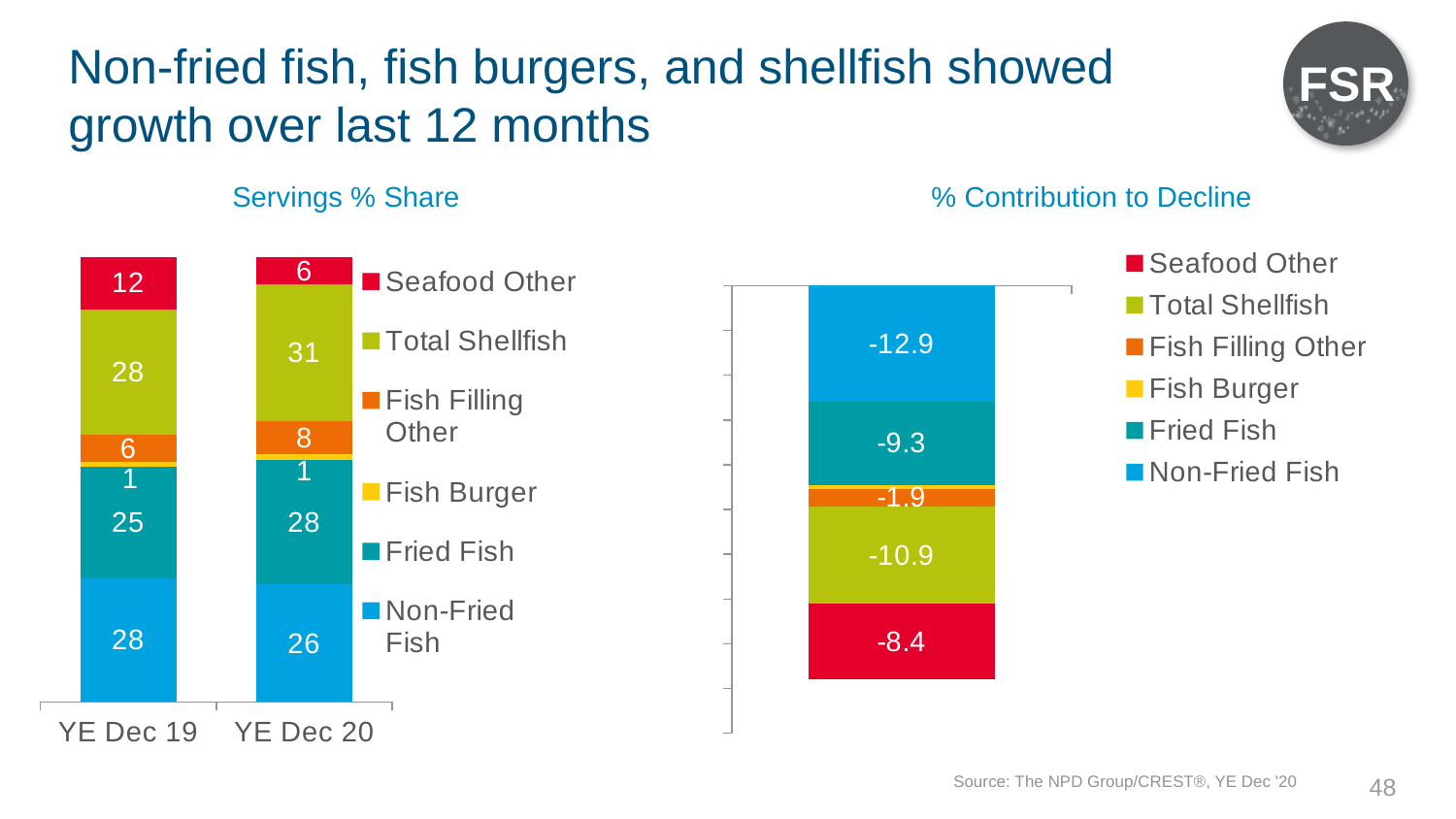

FSR
# Non-fried fish, fish burgers, and shellfish showed growth over last 12 months
Servings % Share
% Contribution to Decline

### Chart

| Category | Non-Fried Fish | Fried Fish | Fish Burger | Fish Filling Other | Total Shellfish | Seafood Other |
|---|---|---|---|---|---|---|
| YE Dec 19 | 27.8 | 25.0 | 1.1 | 6.2 | 28.1 | 11.8 |
| YE Dec 20 | 26.4 | 28.0 | 1.2 | 7.6 | 30.6 | 6.1 |

### Chart

| Category | Non-Fried Fish | Fried Fish | Fish Burger | Fish Filling Other | Total Shellfish | Seafood Other |
|---|---|---|---|---|---|---|
| Contribution to Growth % | -12.931290920923189 | -9.32365055498645 | -0.4406185309534519 | -1.917096709676044 | -10.920588154671318 | -8.416524616260855 |
Source: The NPD Group/CREST®, YE Dec '20
48